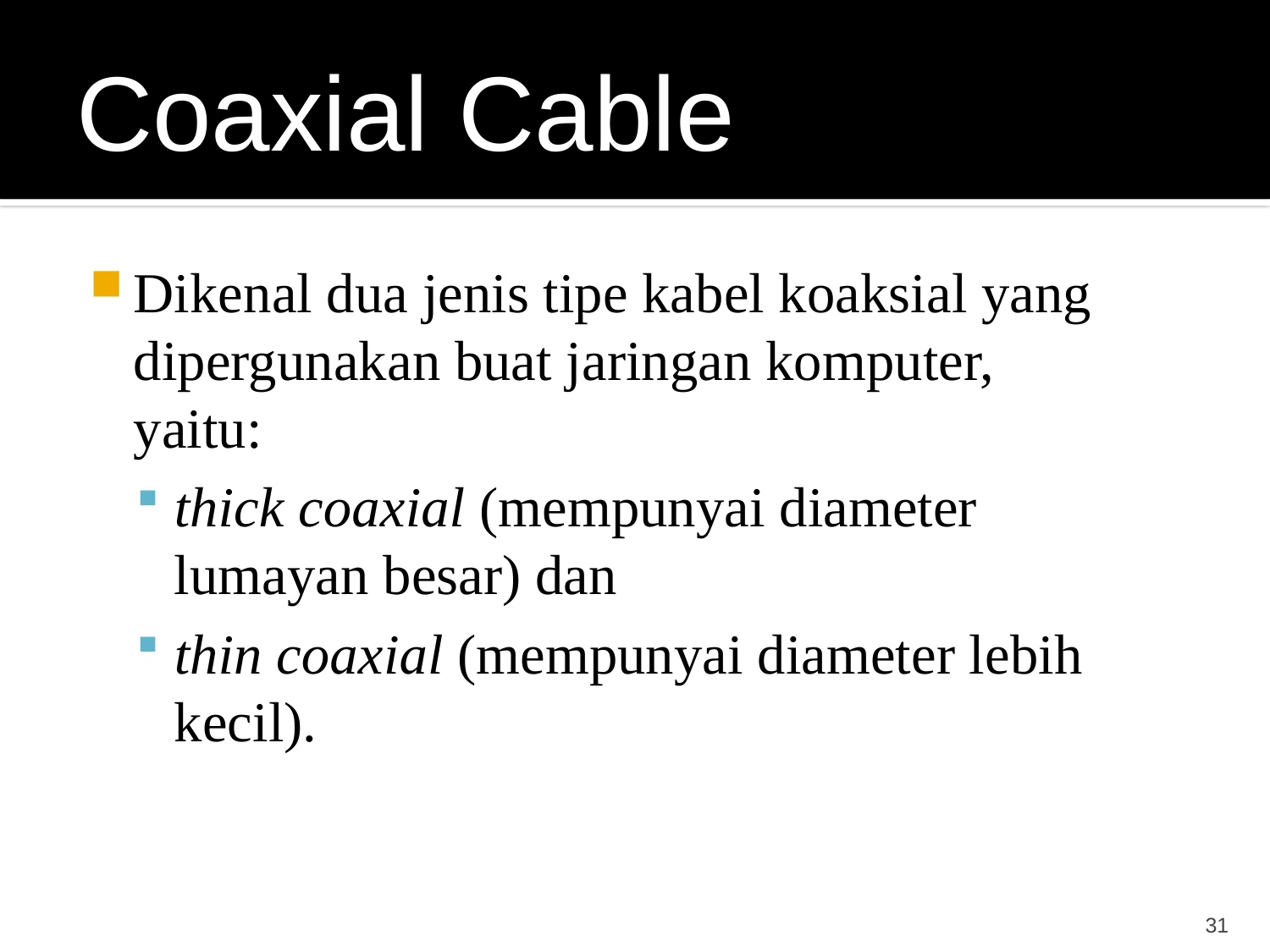

# Coaxial Cable
Dikenal dua jenis tipe kabel koaksial yang dipergunakan buat jaringan komputer, yaitu:
thick coaxial (mempunyai diameter lumayan besar) dan
thin coaxial (mempunyai diameter lebih kecil).

31